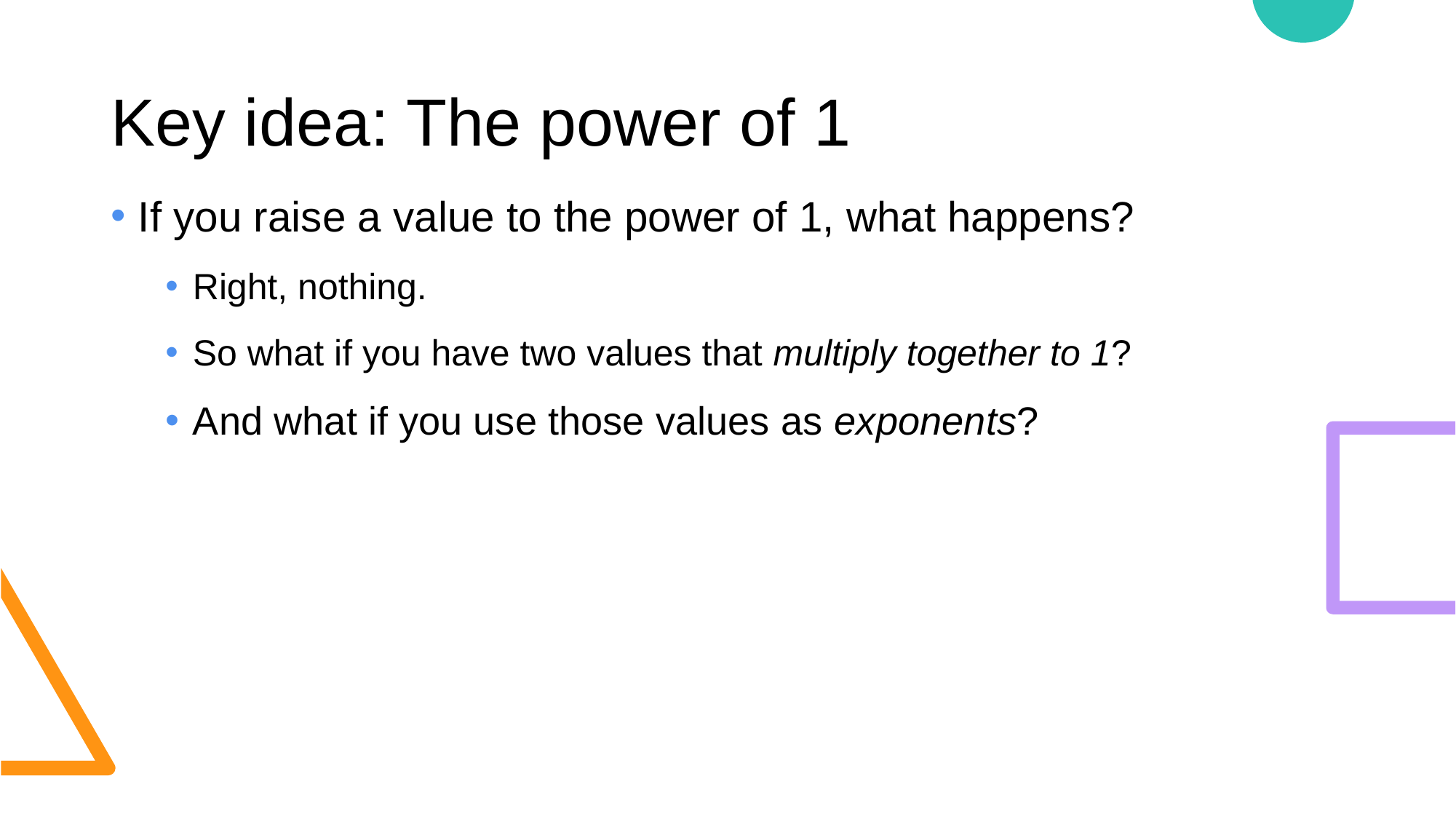

# Key idea: The power of 1
If you raise a value to the power of 1, what happens?
Right, nothing.
So what if you have two values that multiply together to 1?
And what if you use those values as exponents?